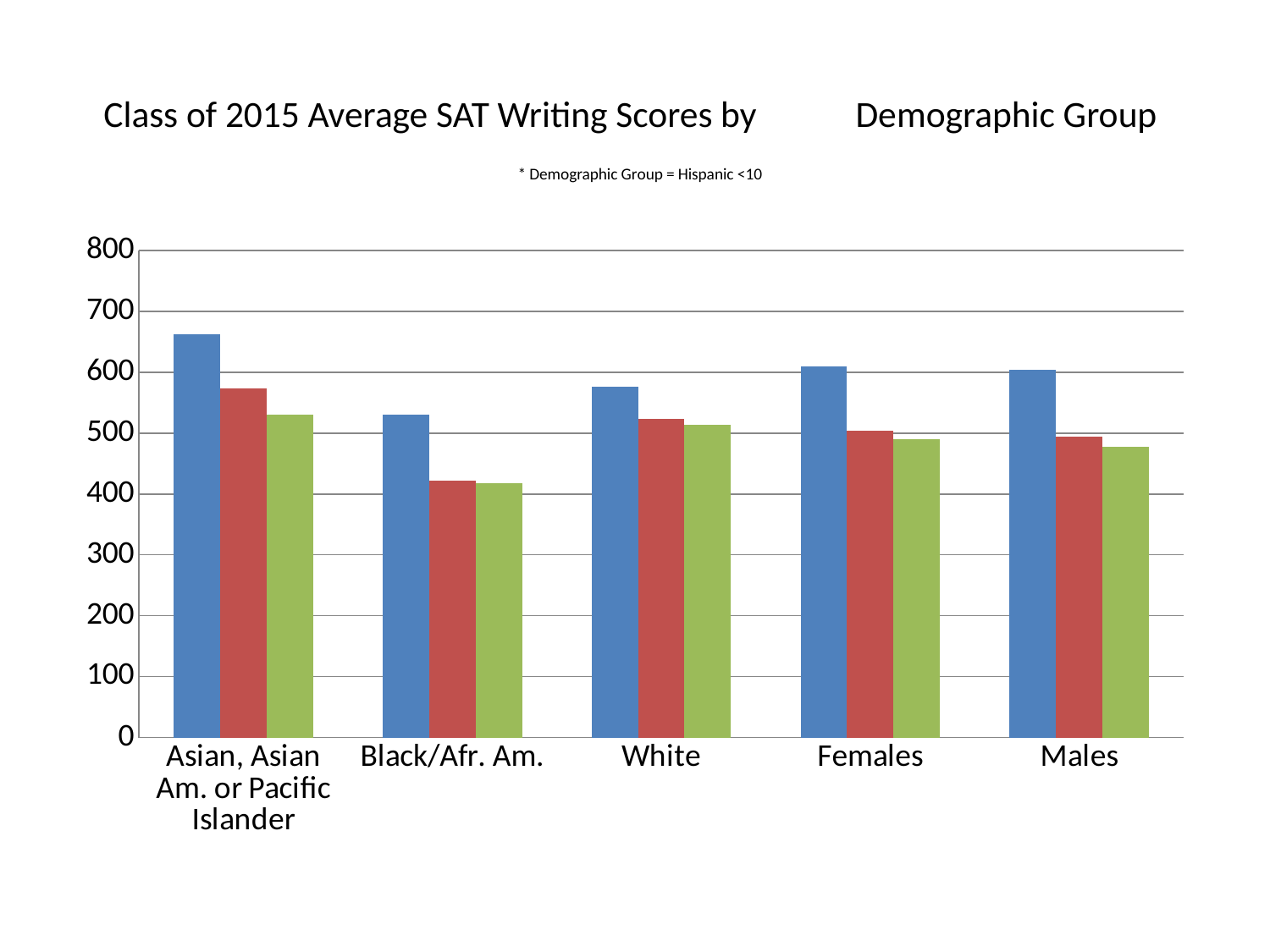

# Class of 2015 Average SAT Writing Scores by            Demographic Group * Demographic Group = Hispanic <10

### Chart

| Category | MTSD | State | National |
|---|---|---|---|
| Asian, Asian Am. or Pacific Islander | 663.0 | 573.0 | 531.0 |
| Black/Afr. Am. | 530.0 | 422.0 | 418.0 |
| White | 576.0 | 524.0 | 513.0 |
| Females | 610.0 | 504.0 | 490.0 |
| Males | 604.0 | 494.0 | 478.0 |